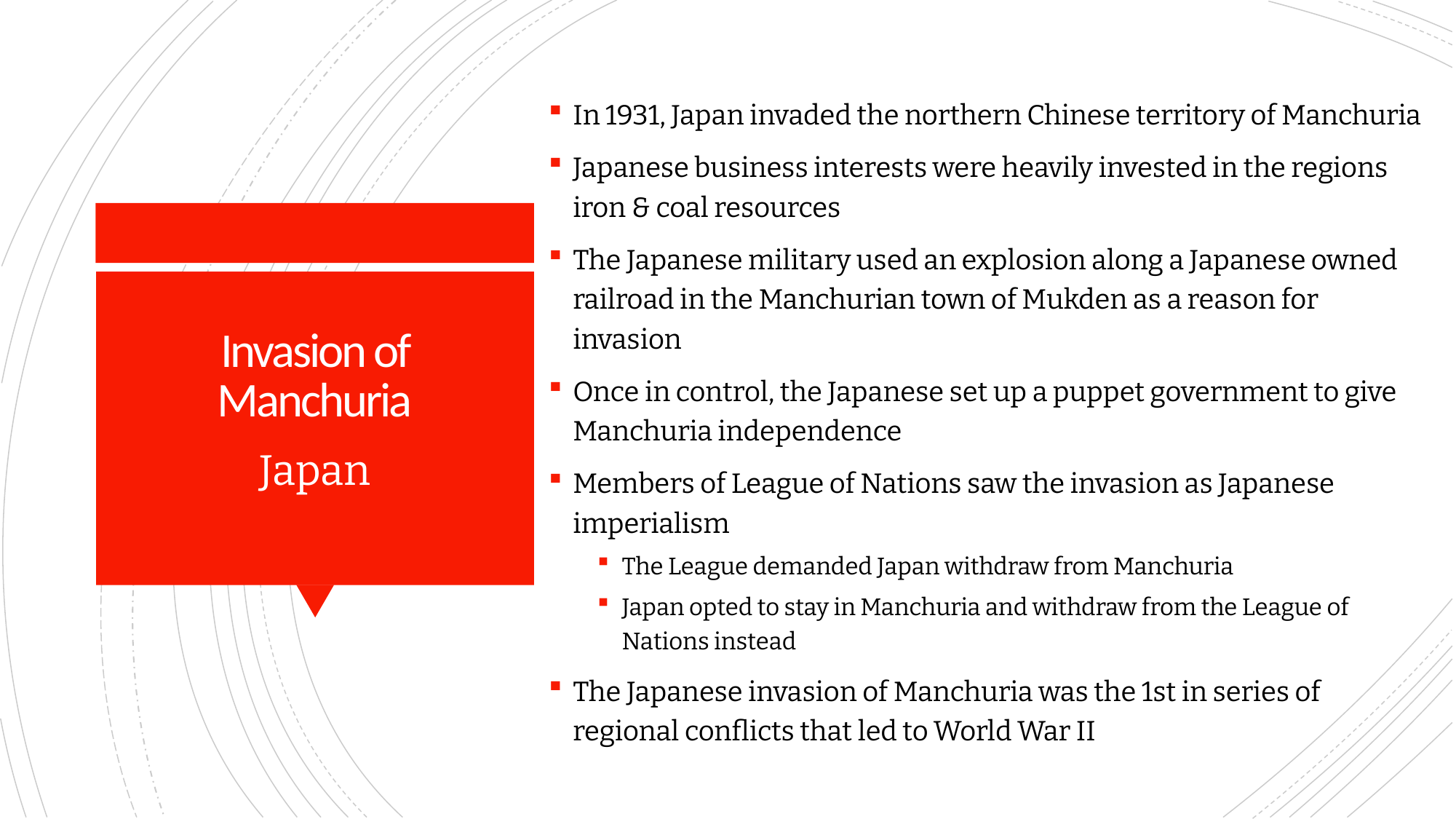

In 1931, Japan invaded the northern Chinese territory of Manchuria
Japanese business interests were heavily invested in the regions iron & coal resources
The Japanese military used an explosion along a Japanese owned railroad in the Manchurian town of Mukden as a reason for invasion
Once in control, the Japanese set up a puppet government to give Manchuria independence
Members of League of Nations saw the invasion as Japanese imperialism
The League demanded Japan withdraw from Manchuria
Japan opted to stay in Manchuria and withdraw from the League of Nations instead
The Japanese invasion of Manchuria was the 1st in series of regional conflicts that led to World War II
# Invasion of Manchuria
Japan